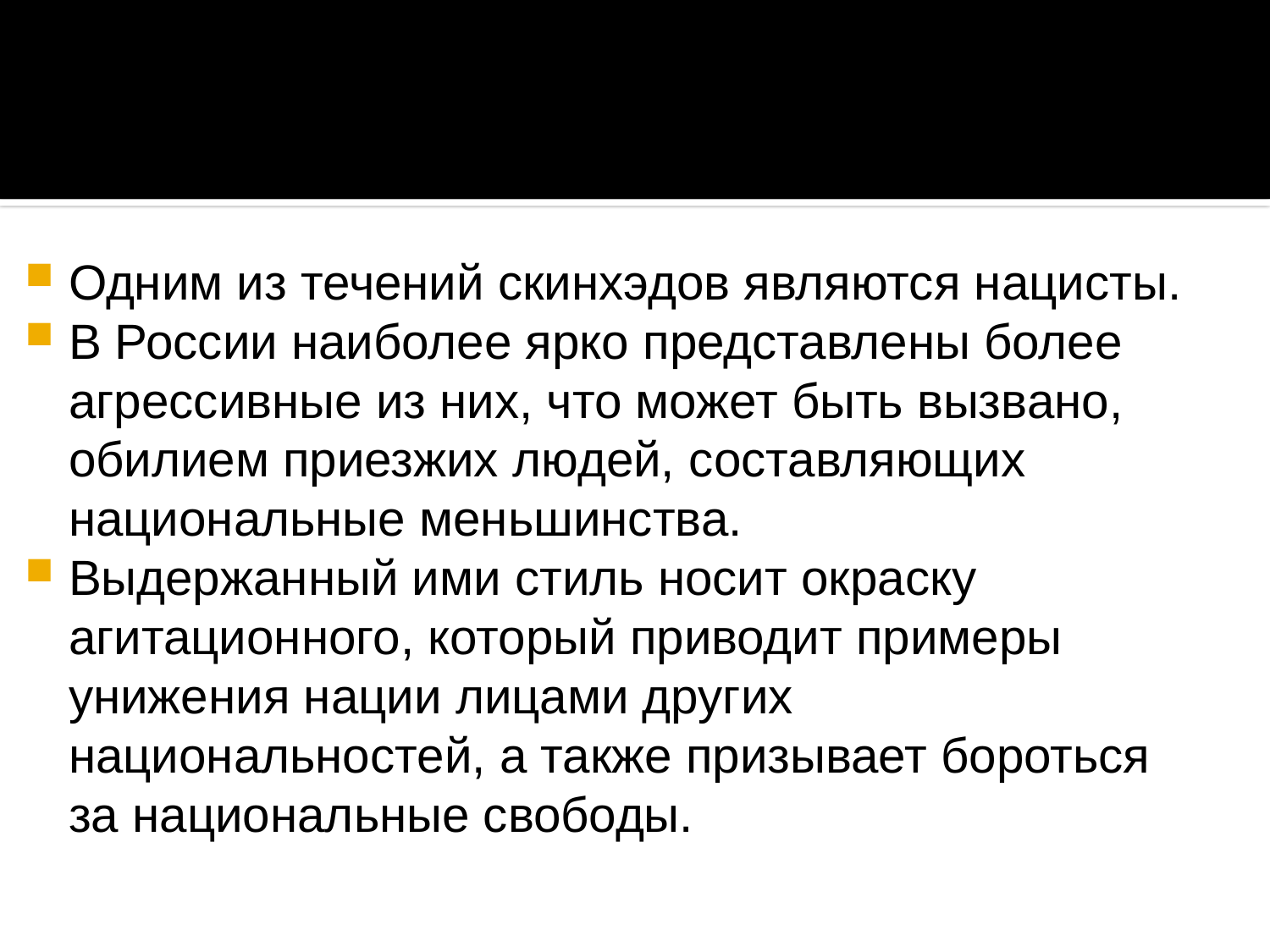

Одним из течений скинхэдов являются нацисты.
В России наиболее ярко представлены более агрессивные из них, что может быть вызвано, обилием приезжих людей, составляющих национальные меньшинства.
Выдержанный ими стиль носит окраску агитационного, который приводит примеры унижения нации лицами других национальностей, а также призывает бороться за национальные свободы.